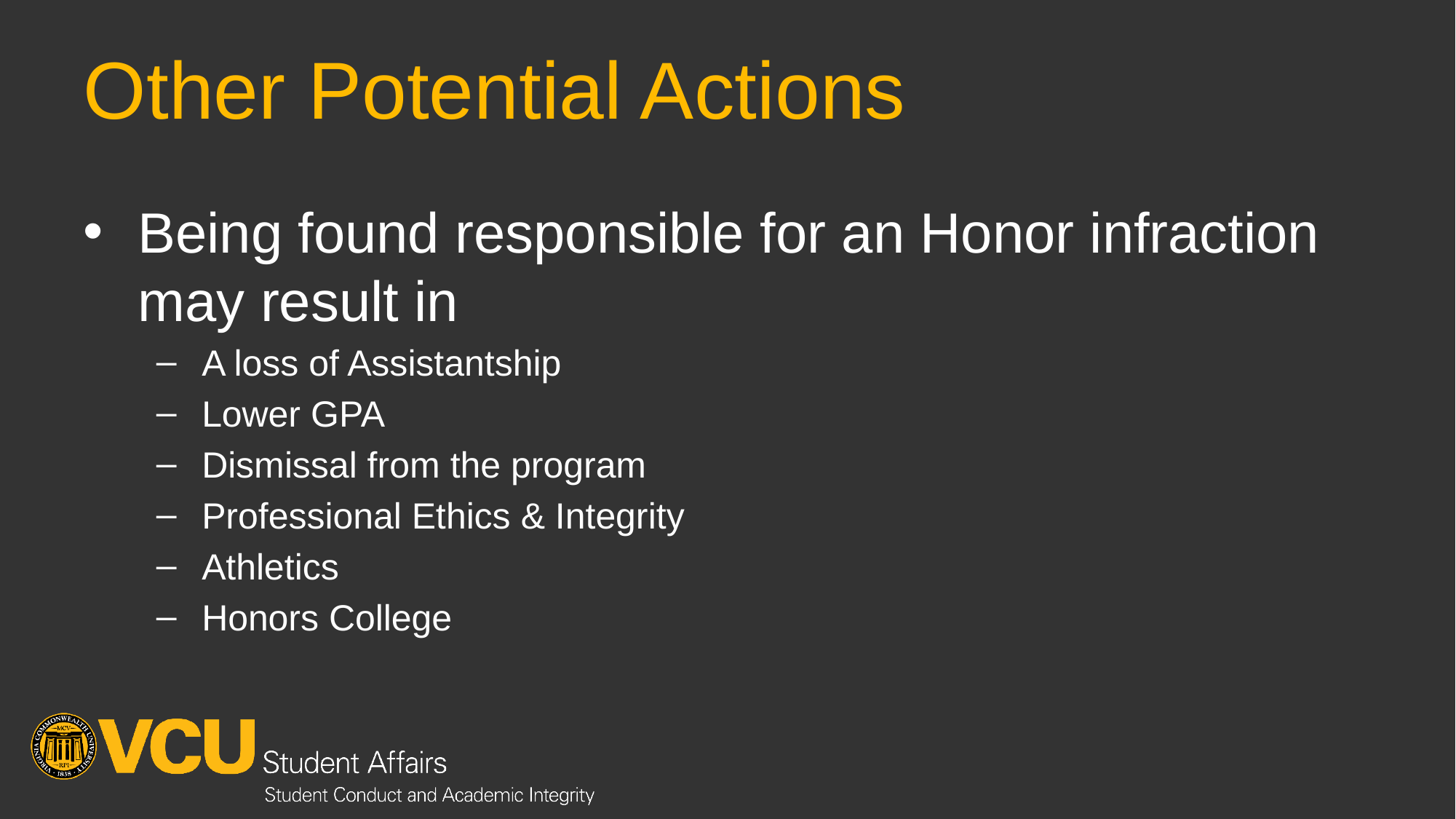

# Other Potential Actions
Being found responsible for an Honor infraction may result in
A loss of Assistantship
Lower GPA
Dismissal from the program
Professional Ethics & Integrity
Athletics
Honors College